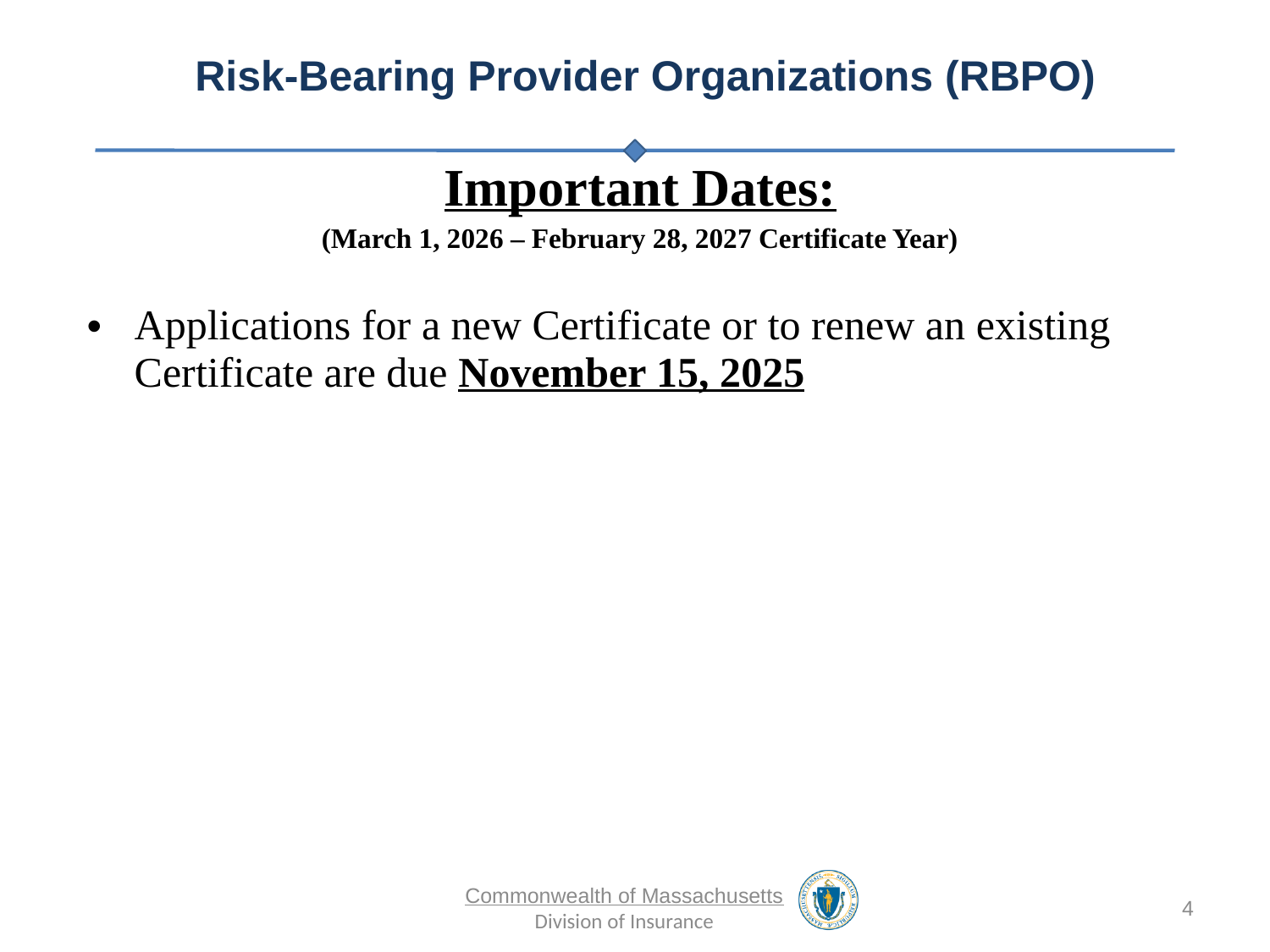

Important Dates:
(March 1, 2026 – February 28, 2027 Certificate Year)

Applications for a new Certificate or to renew an existing Certificate are due November 15, 2025

4